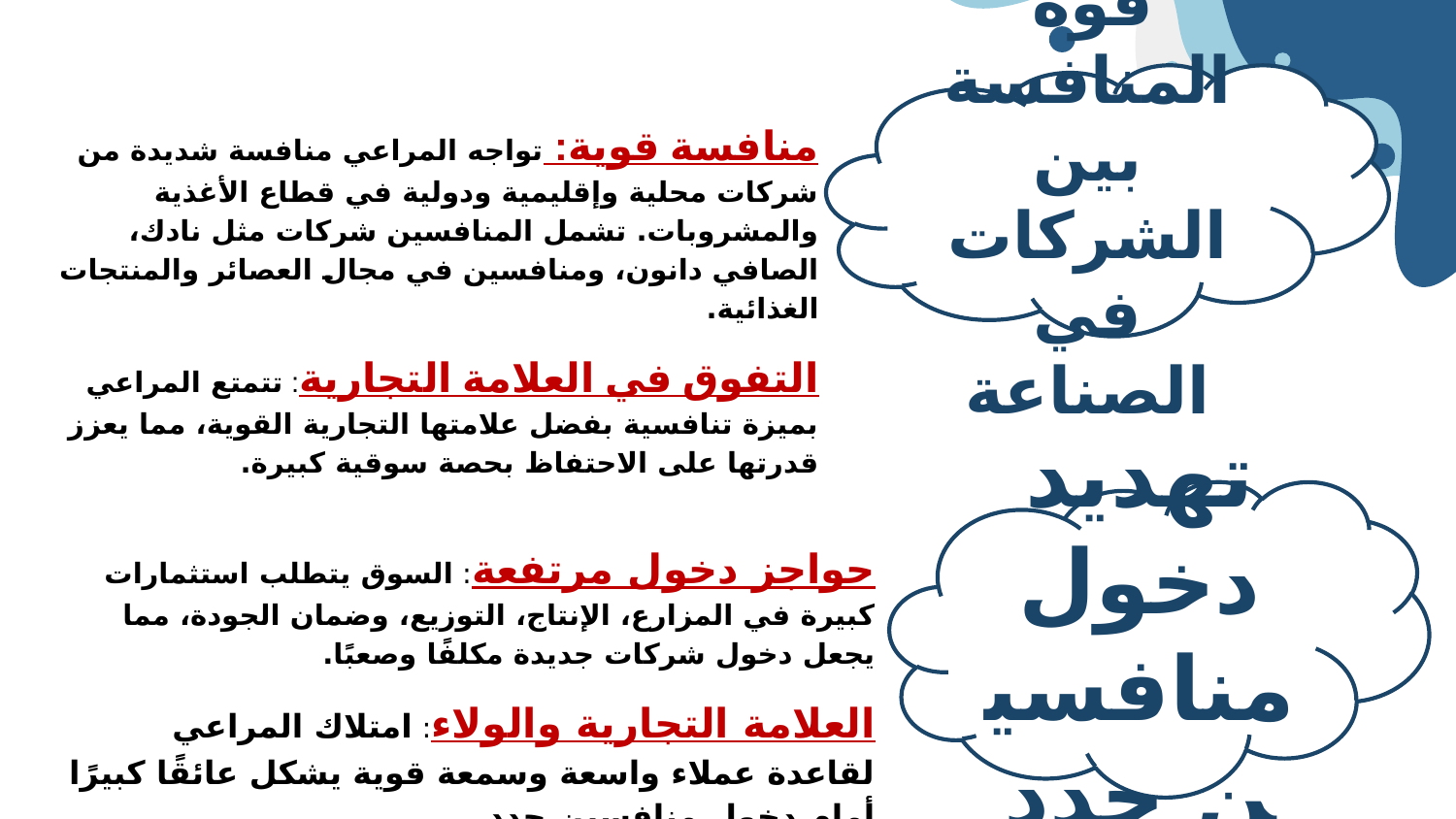

قوة المنافسة بين الشركات في الصناعة
منافسة قوية: تواجه المراعي منافسة شديدة من شركات محلية وإقليمية ودولية في قطاع الأغذية والمشروبات. تشمل المنافسين شركات مثل نادك، الصافي دانون، ومنافسين في مجال العصائر والمنتجات الغذائية.
التفوق في العلامة التجارية: تتمتع المراعي بميزة تنافسية بفضل علامتها التجارية القوية، مما يعزز قدرتها على الاحتفاظ بحصة سوقية كبيرة.
تهديد دخول منافسين جدد
حواجز دخول مرتفعة: السوق يتطلب استثمارات كبيرة في المزارع، الإنتاج، التوزيع، وضمان الجودة، مما يجعل دخول شركات جديدة مكلفًا وصعبًا.
العلامة التجارية والولاء: امتلاك المراعي لقاعدة عملاء واسعة وسمعة قوية يشكل عائقًا كبيرًا أمام دخول منافسين جدد.